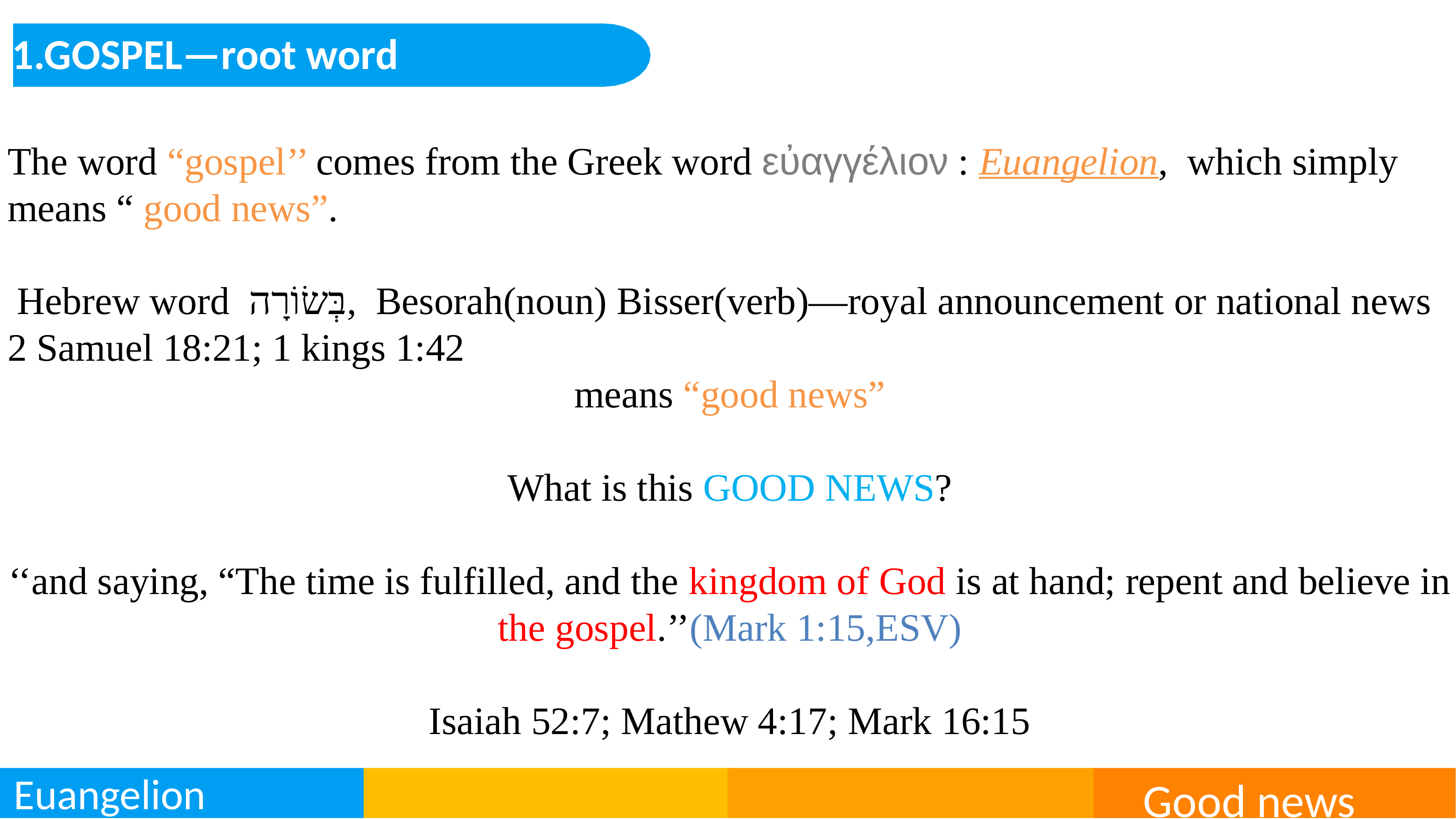

1.GOSPEL—root word

The word “gospel’’ comes from the Greek word εὐαγγέλιον : Euangelion,  which simply means “ good news”.

 Hebrew word  בְּשׂוֹרָה,  Besorah(noun) Bisser(verb)—royal announcement or national news
2 Samuel 18:21; 1 kings 1:42
means “good news”

What is this GOOD NEWS?

‘‘and saying, “The time is fulfilled, and the kingdom of God is at hand; repent and believe in the gospel.’’(Mark 1:15,ESV)

Isaiah 52:7; Mathew 4:17; Mark 16:15

Euangelion

Good news